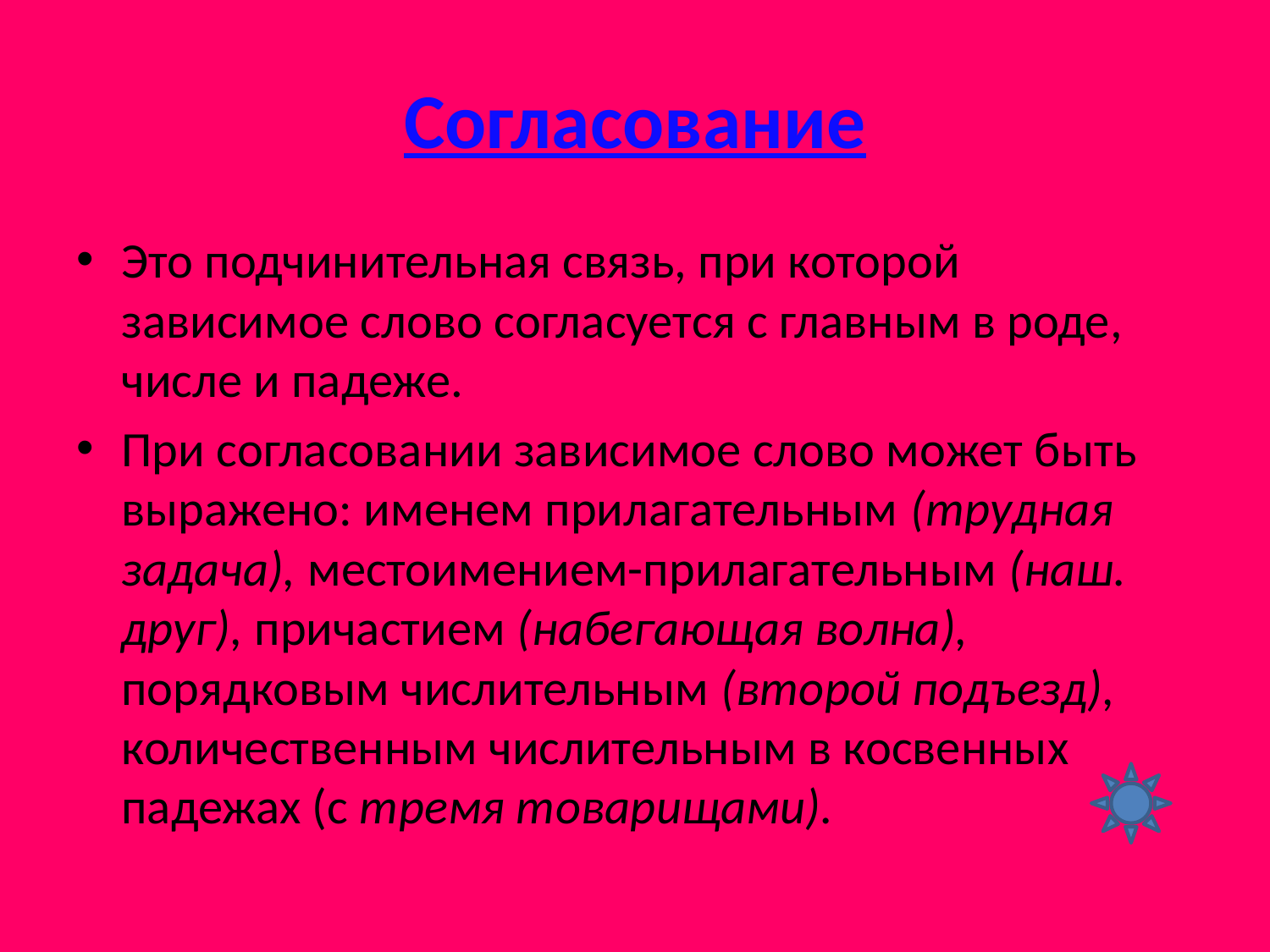

# Согласование
Это подчинительная связь, при которой зависимое слово согласуется с главным в роде, числе и падеже.
При согласовании зависимое слово может быть выражено: именем прилагательным (трудная задача), местоимением-прилагательным (наш. друг), причастием (набегающая волна), порядковым числительным (второй подъезд), количественным числительным в косвенных падежах (с тремя товарищами).